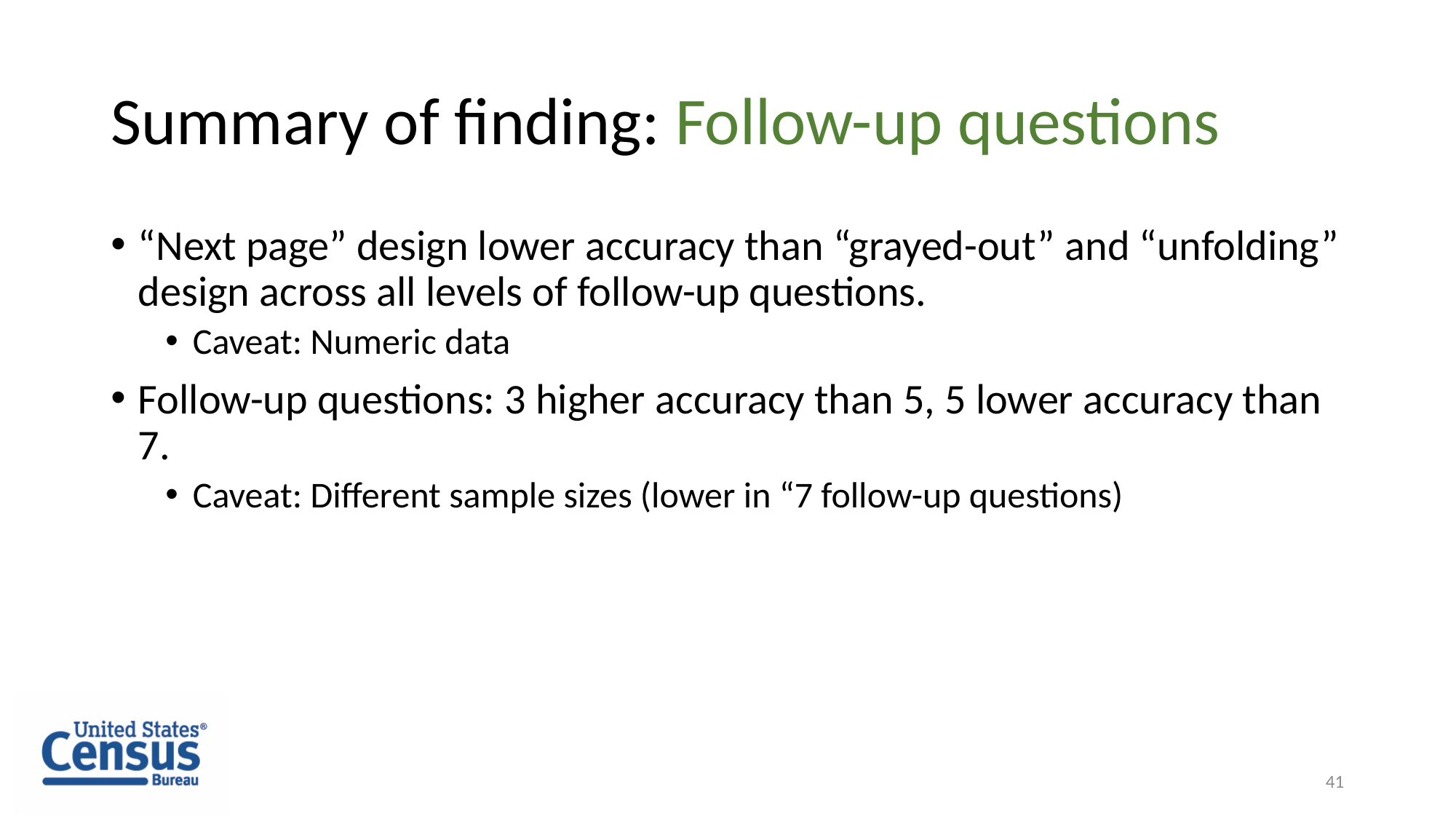

# Summary of finding: Follow-up questions
“Next page” design lower accuracy than “grayed-out” and “unfolding” design across all levels of follow-up questions.
Caveat: Numeric data
Follow-up questions: 3 higher accuracy than 5, 5 lower accuracy than 7.
Caveat: Different sample sizes (lower in “7 follow-up questions)
41